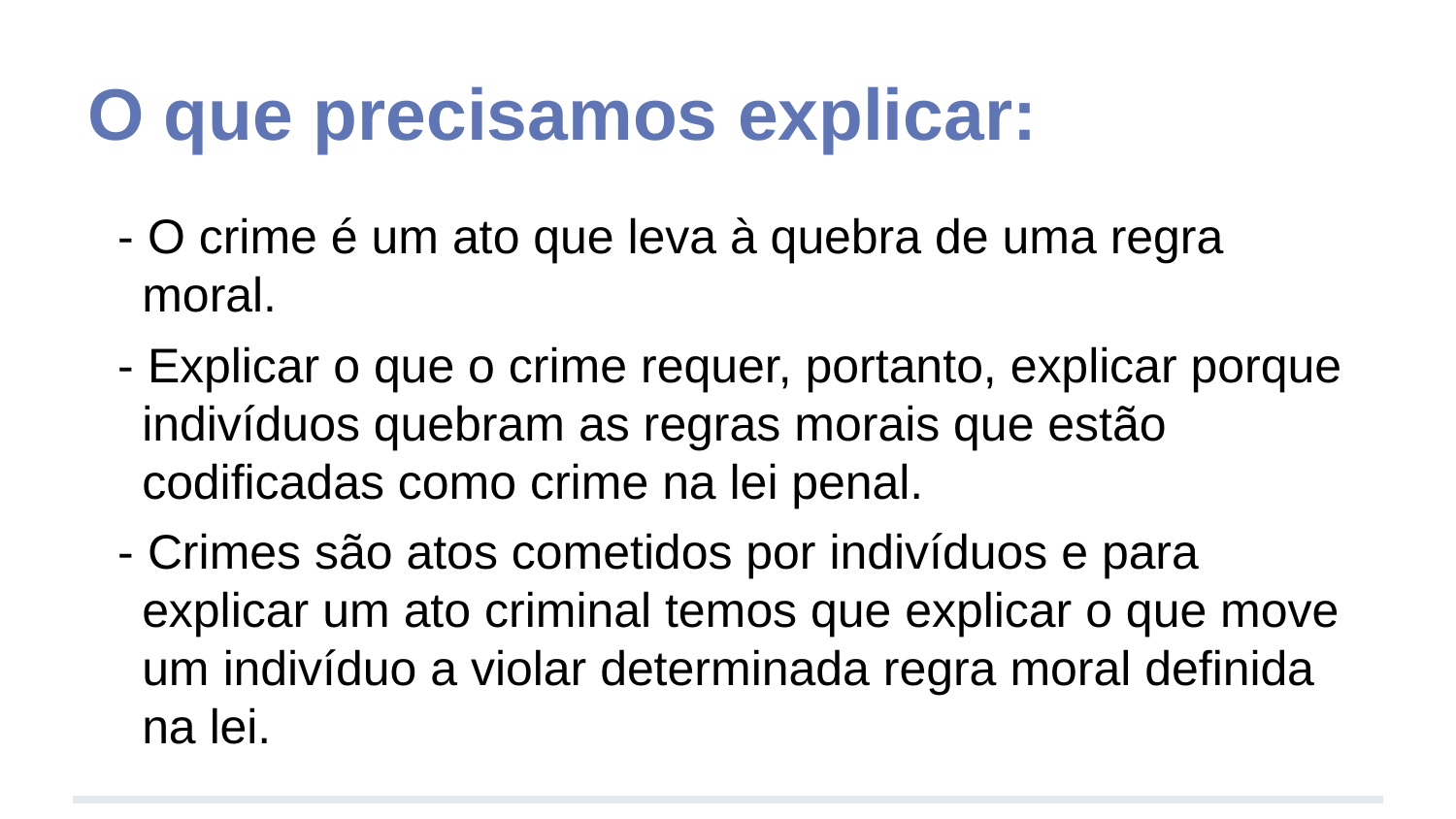

# O que precisamos explicar:
- O crime é um ato que leva à quebra de uma regra moral.
- Explicar o que o crime requer, portanto, explicar porque indivíduos quebram as regras morais que estão codificadas como crime na lei penal.
- Crimes são atos cometidos por indivíduos e para explicar um ato criminal temos que explicar o que move um indivíduo a violar determinada regra moral definida na lei.